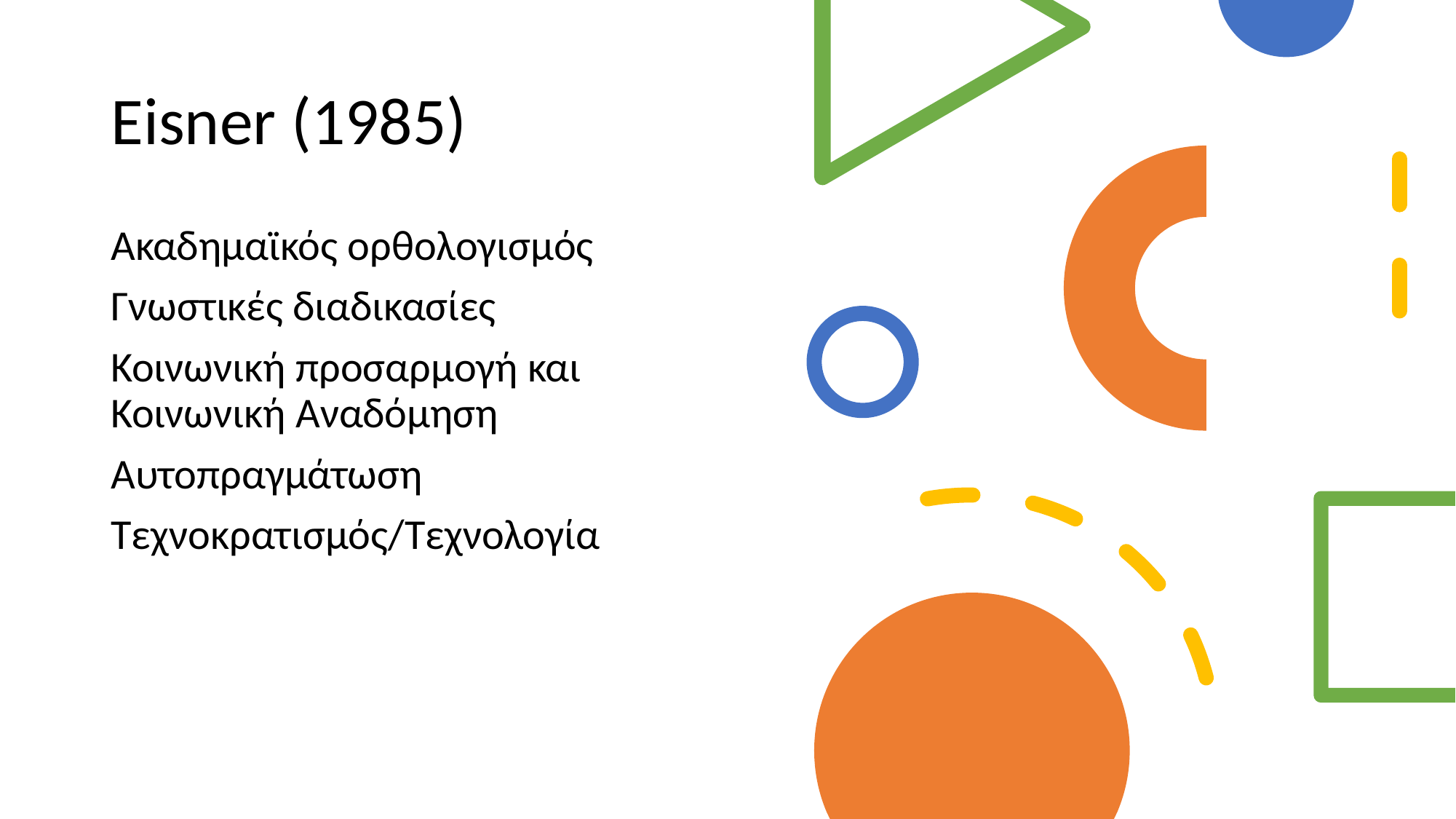

# Eisner (1985)

Ακαδημαϊκός ορθολογισμός
Γνωστικές διαδικασίες
Κοινωνική προσαρμογή και Κοινωνική Αναδόμηση
Αυτοπραγμάτωση
Τεχνοκρατισμός/Τεχνολογία